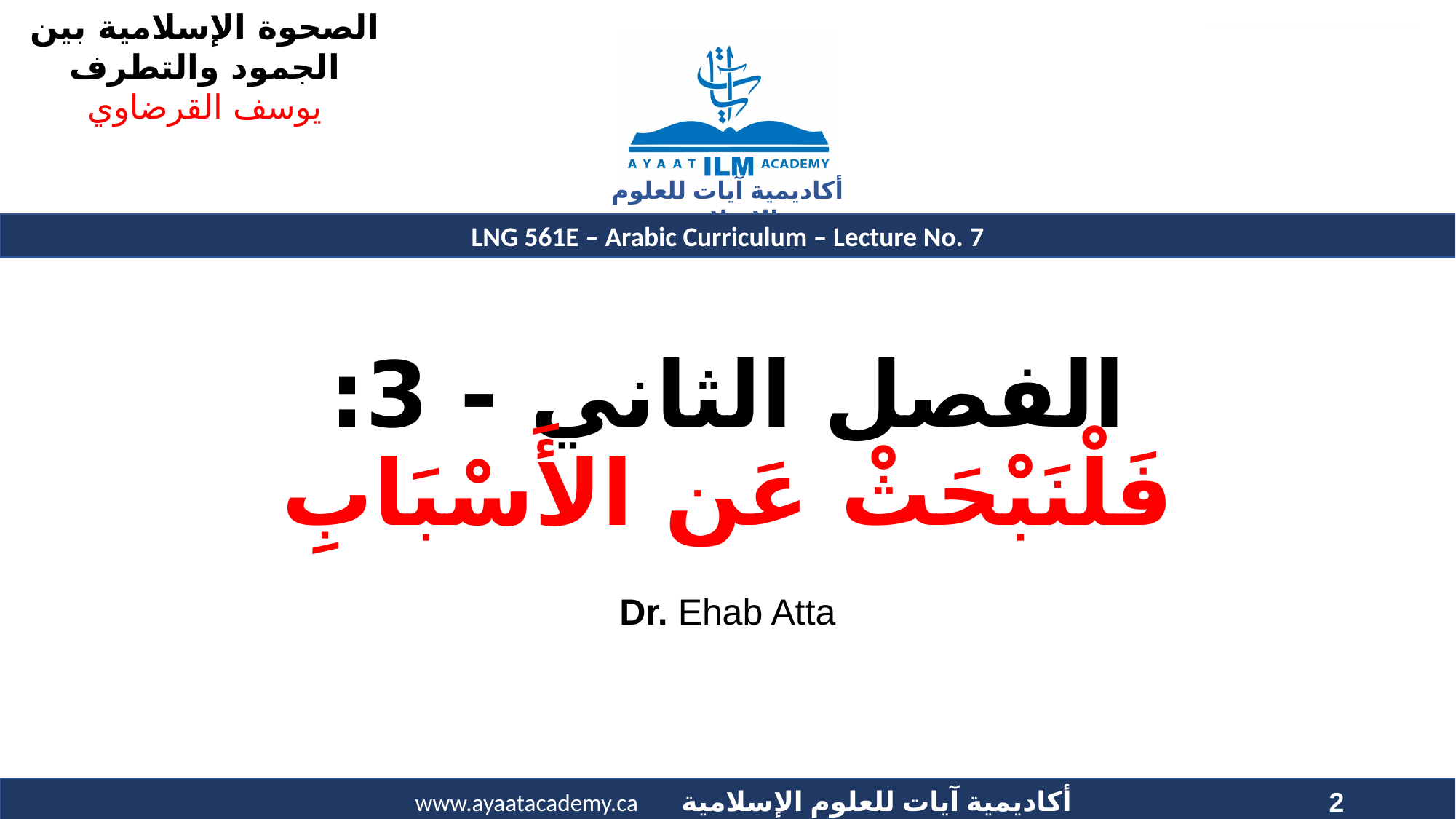

# الفصل الثاني - 3: فَلْنَبْحَثْ عَن الأَسْبَابِ
Dr. Ehab Atta
2